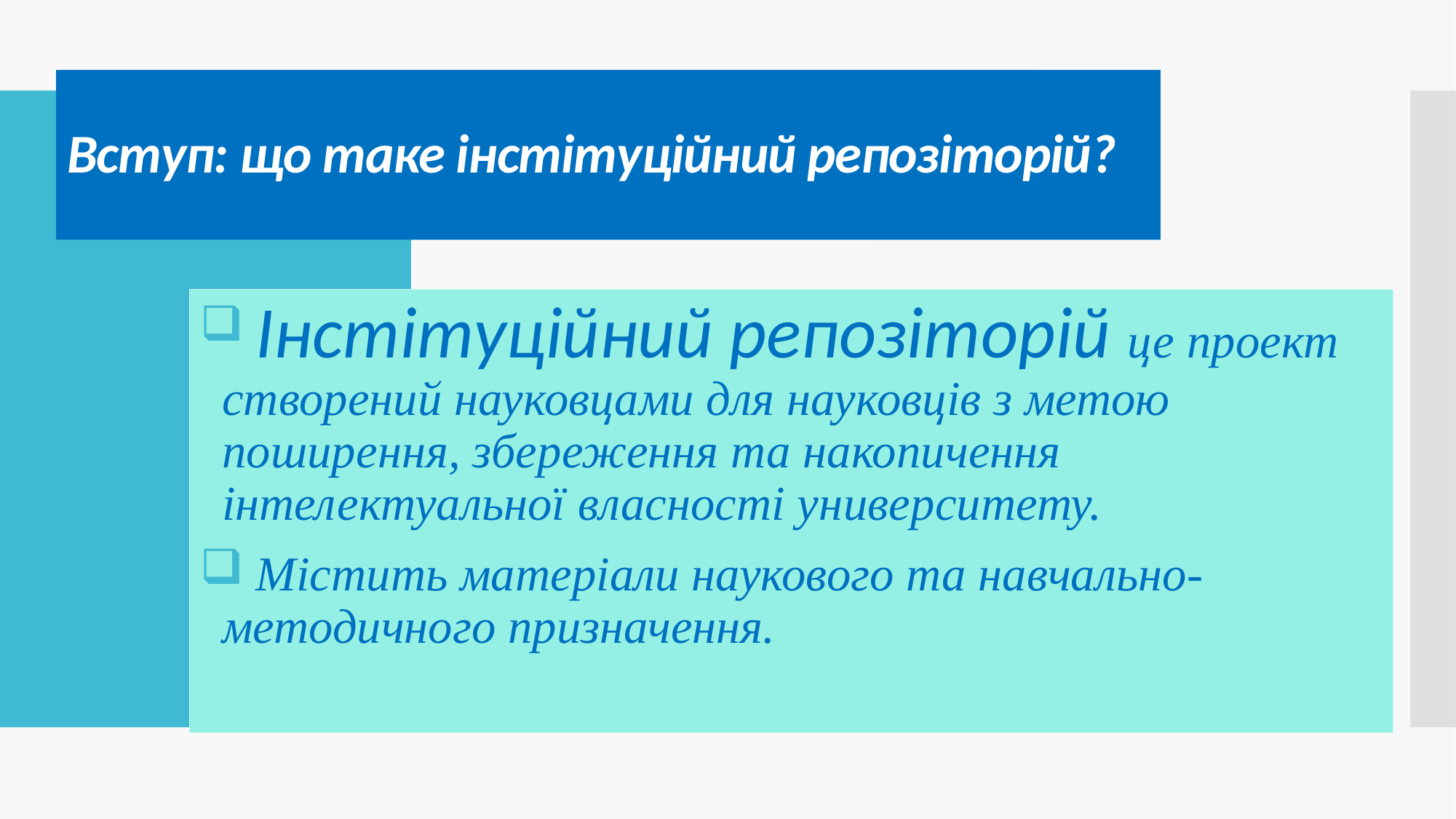

# Вступ: що таке інстітуційний репозіторій?
 Інстітуційний репозіторій це проект створений науковцами для науковців з метою поширення, збереження та накопичення інтелектуальної власності университету.
 Містить матеріали наукового та навчально-методичного призначення.